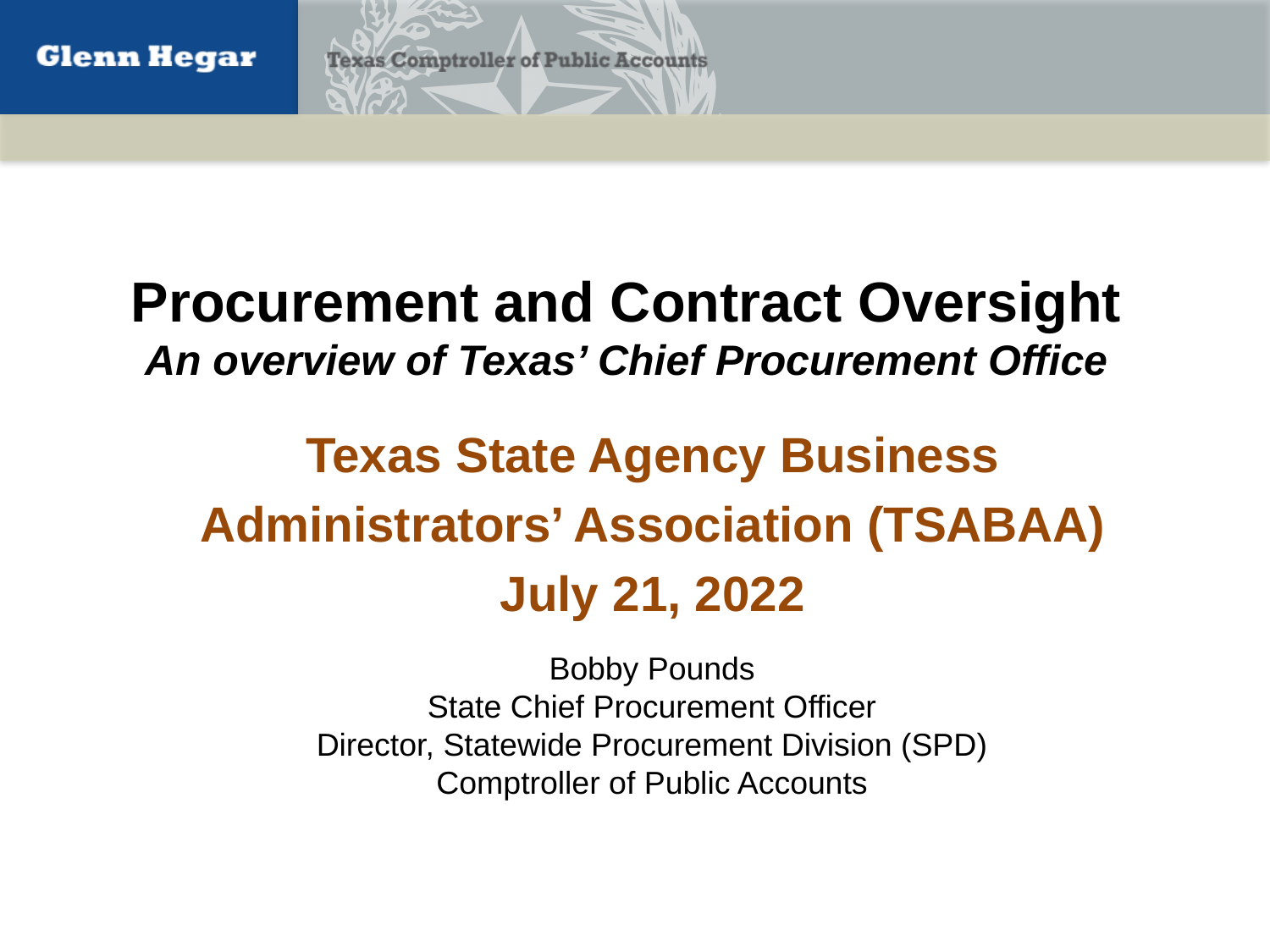

# Procurement and Contract Oversight An overview of Texas’ Chief Procurement Office
Texas State Agency Business
Administrators’ Association (TSABAA)
July 21, 2022
Bobby Pounds
State Chief Procurement Officer
Director, Statewide Procurement Division (SPD)
Comptroller of Public Accounts